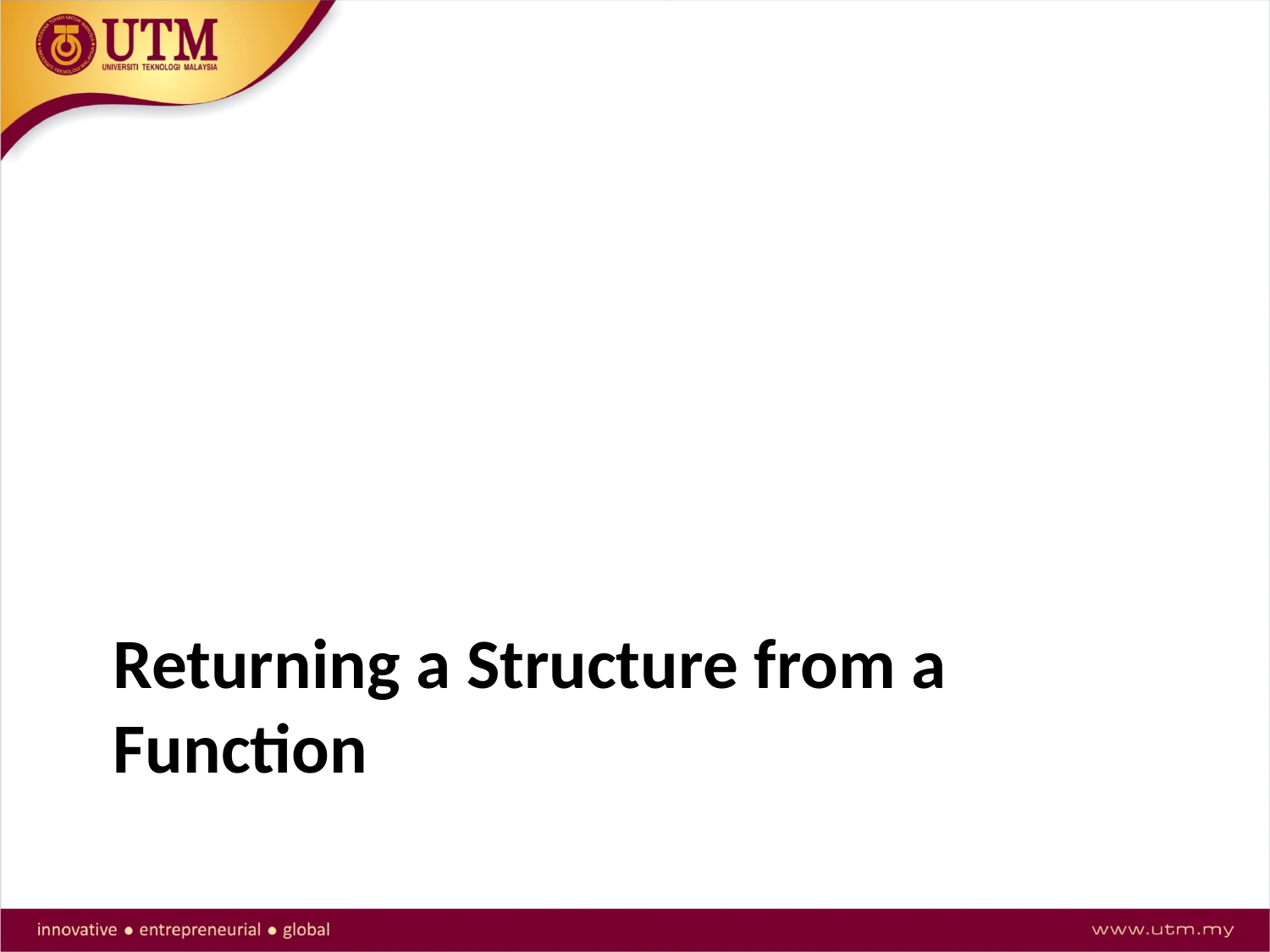

# Returning a Structure from a Function